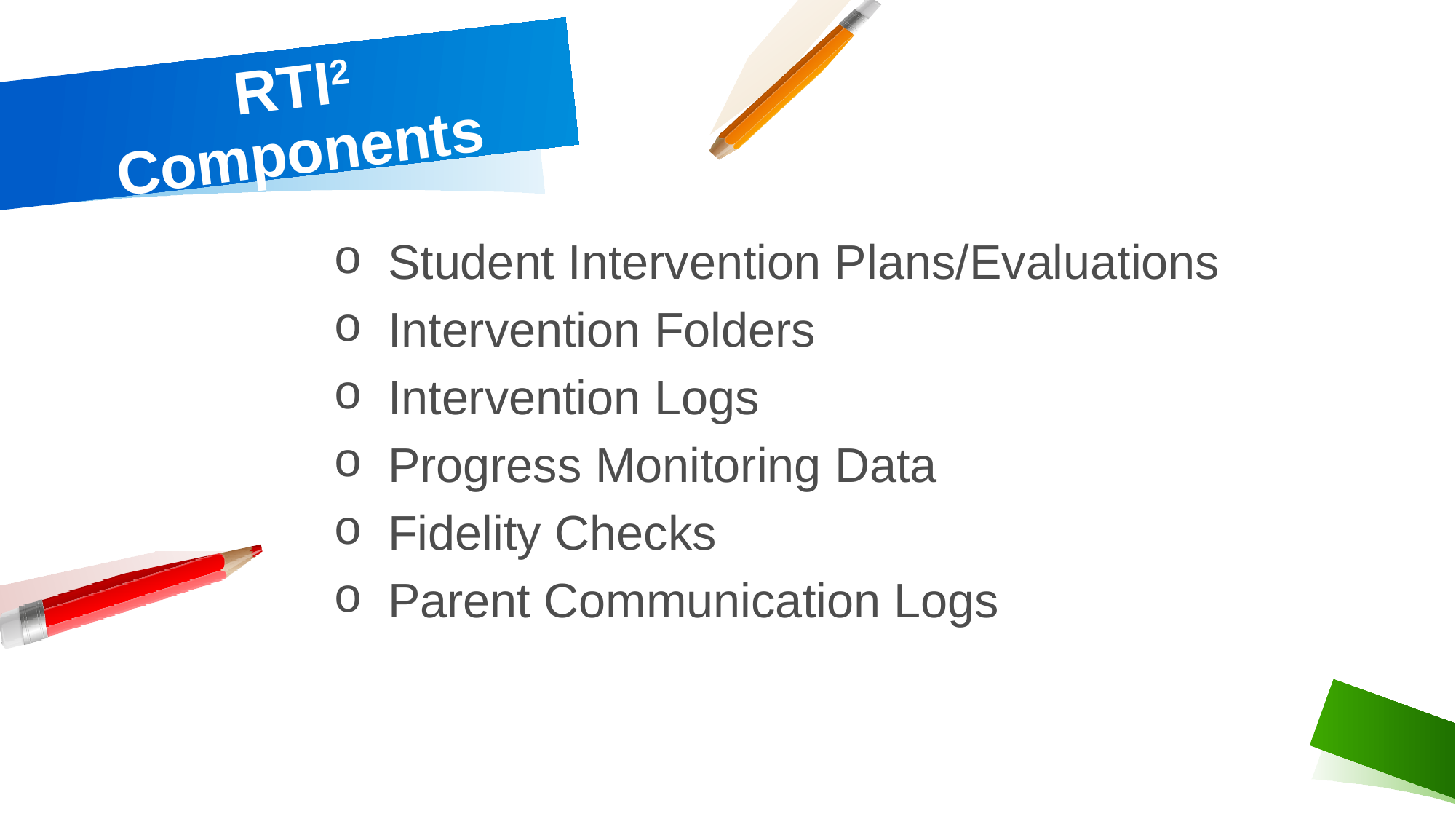

# RTI2 Components
Student Intervention Plans/Evaluations
Intervention Folders
Intervention Logs
Progress Monitoring Data
Fidelity Checks
Parent Communication Logs